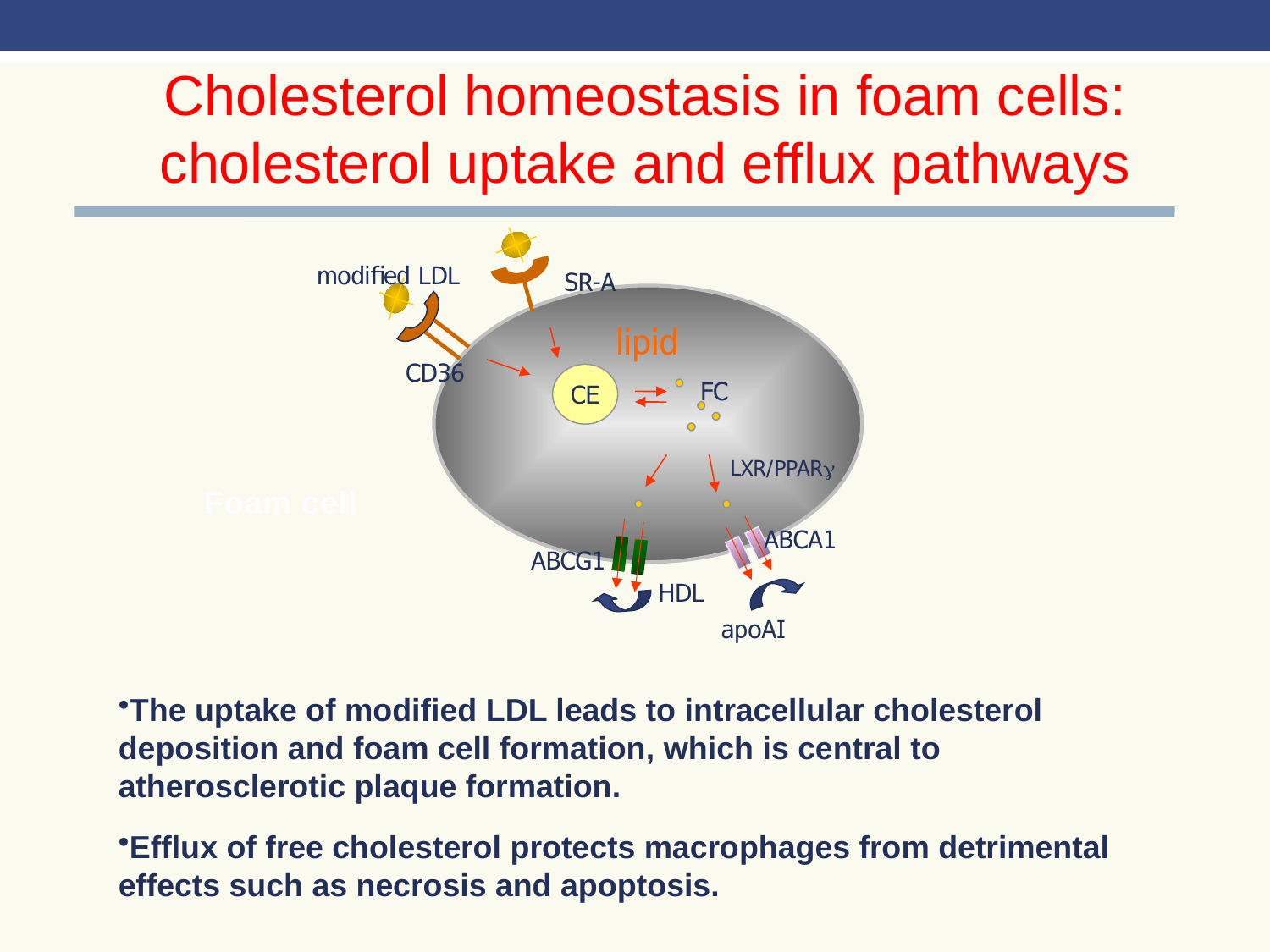

Cholesterol homeostasis in foam cells:
cholesterol uptake and efflux pathways

SR-A
 modified LDL

CD36

lipid

CE
FC

LXR/PPARγ

Foam cell

ABCA1
ABCG1
HDL

apoAI

The uptake of modified LDL leads to intracellular cholesterol deposition and foam cell formation, which is central to atherosclerotic plaque formation.

Efflux of free cholesterol protects macrophages from detrimental effects such as necrosis and apoptosis.